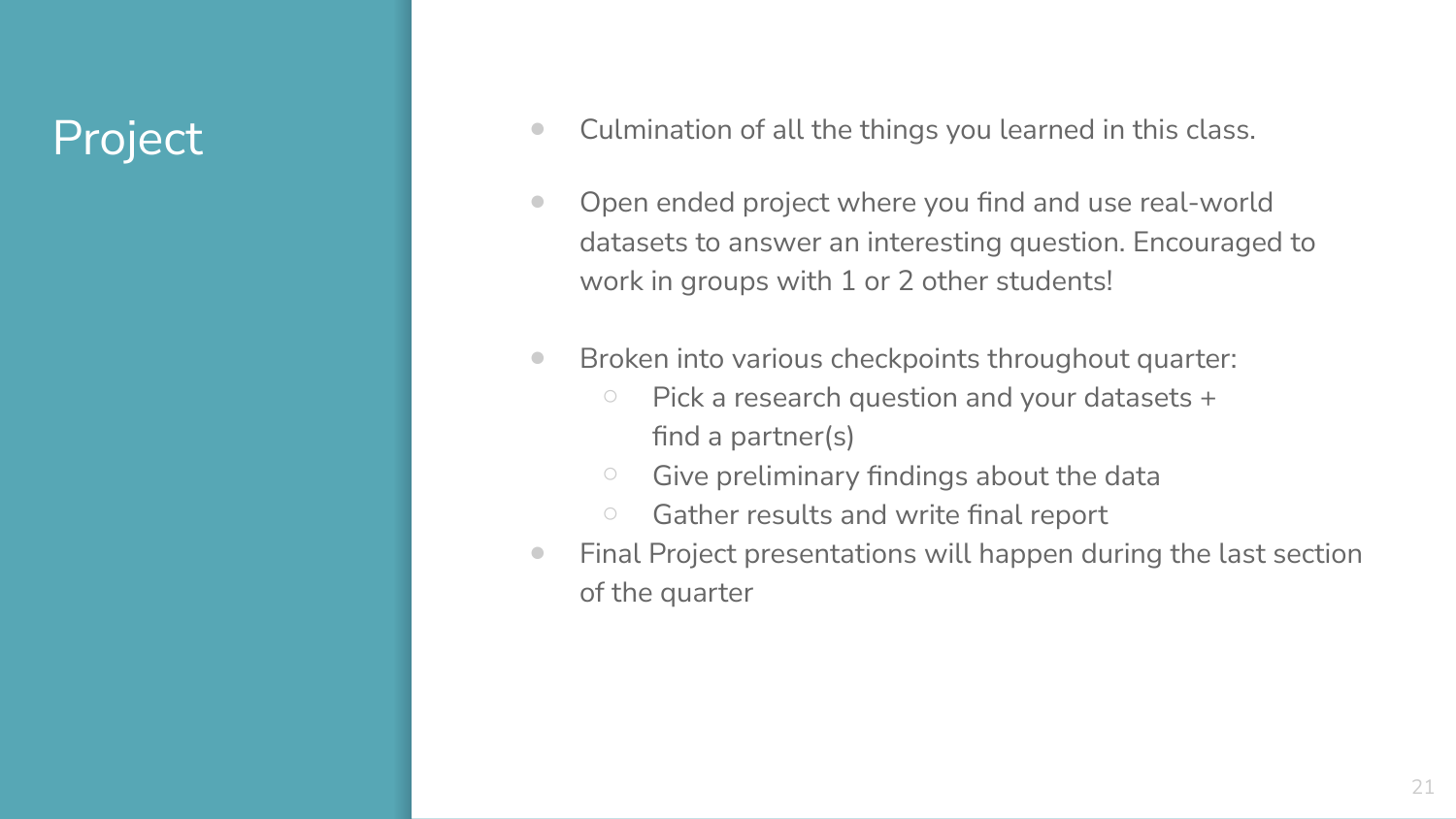

# Project
Culmination of all the things you learned in this class.
Open ended project where you find and use real-world datasets to answer an interesting question. Encouraged to work in groups with 1 or 2 other students!

Broken into various checkpoints throughout quarter:
Pick a research question and your datasets +
find a partner(s)
Give preliminary findings about the data
Gather results and write final report
Final Project presentations will happen during the last section of the quarter
21